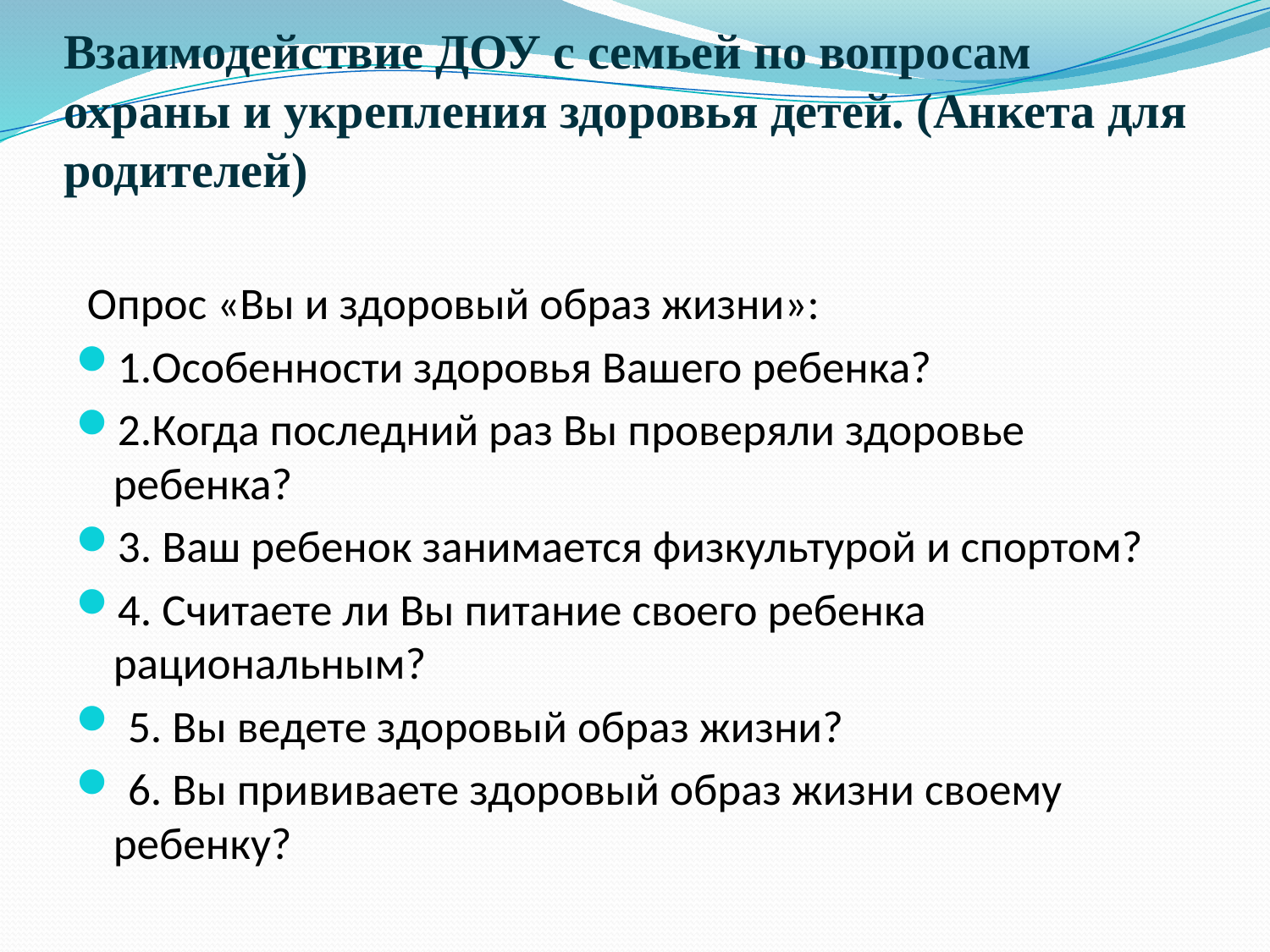

# Взаимодействие ДОУ с семьей по вопросам охраны и укрепления здоровья детей. (Анкета для родителей)
Опрос «Вы и здоровый образ жизни»:
1.Особенности здоровья Вашего ребенка?
2.Когда последний раз Вы проверяли здоровье ребенка?
3. Ваш ребенок занимается физкультурой и спортом?
4. Считаете ли Вы питание своего ребенка рациональным?
 5. Вы ведете здоровый образ жизни?
 6. Вы прививаете здоровый образ жизни своему ребенку?